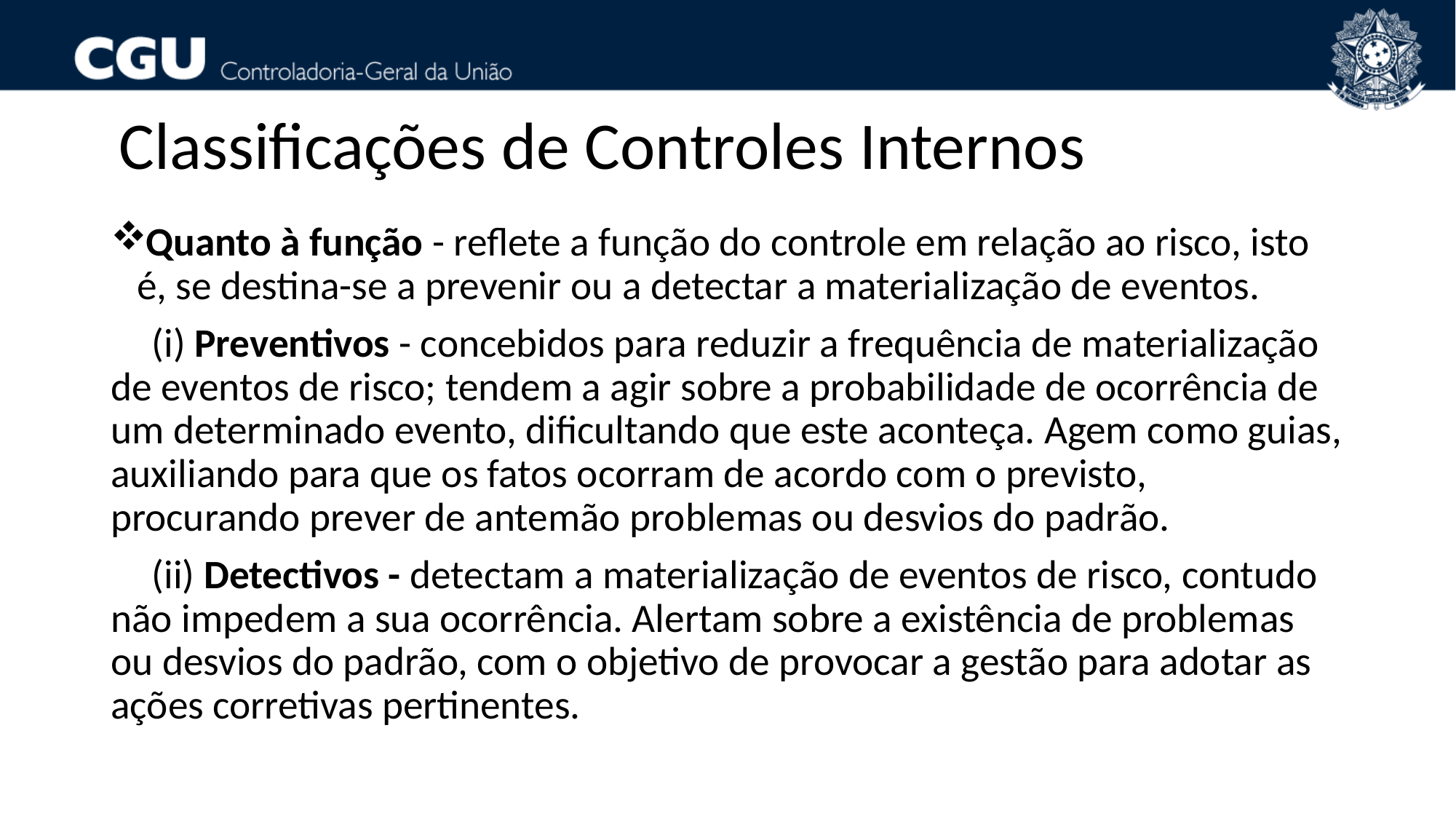

# Classificações de Controles Internos
Quanto à função - reﬂete a função do controle em relação ao risco, isto é, se destina-se a prevenir ou a detectar a materialização de eventos.
(i) Preventivos - concebidos para reduzir a frequência de materialização de eventos de risco; tendem a agir sobre a probabilidade de ocorrência de um determinado evento, dificultando que este aconteça. Agem como guias, auxiliando para que os fatos ocorram de acordo com o previsto, procurando prever de antemão problemas ou desvios do padrão.
(ii) Detectivos - detectam a materialização de eventos de risco, contudo não impedem a sua ocorrência. Alertam sobre a existência de problemas ou desvios do padrão, com o objetivo de provocar a gestão para adotar as ações corretivas pertinentes.